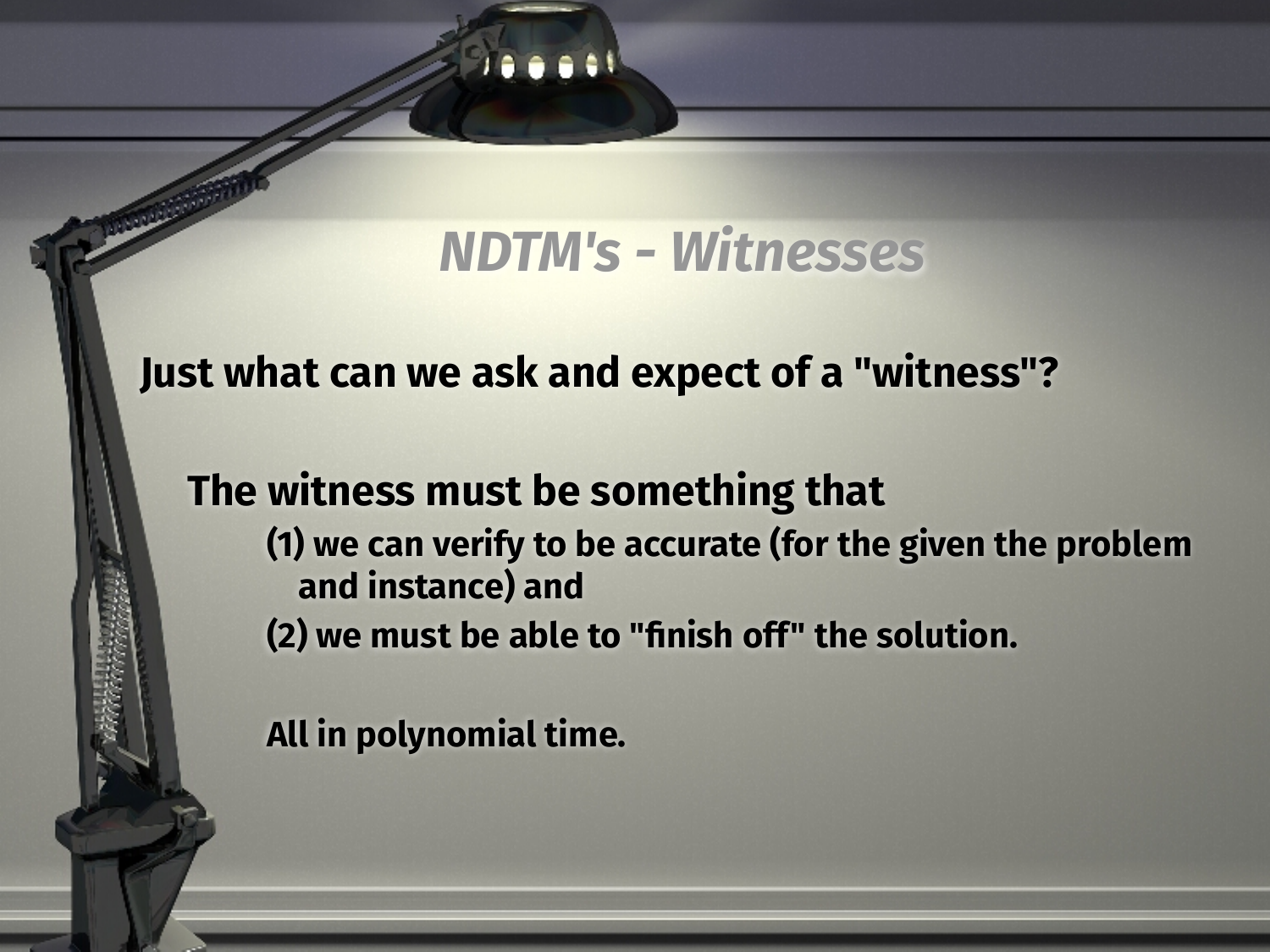

# NDTM's - Witnesses
Just what can we ask and expect of a "witness"?

	The witness must be something that
(1) we can verify to be accurate (for the given the problem and instance) and
(2) we must be able to "finish off" the solution.

All in polynomial time.